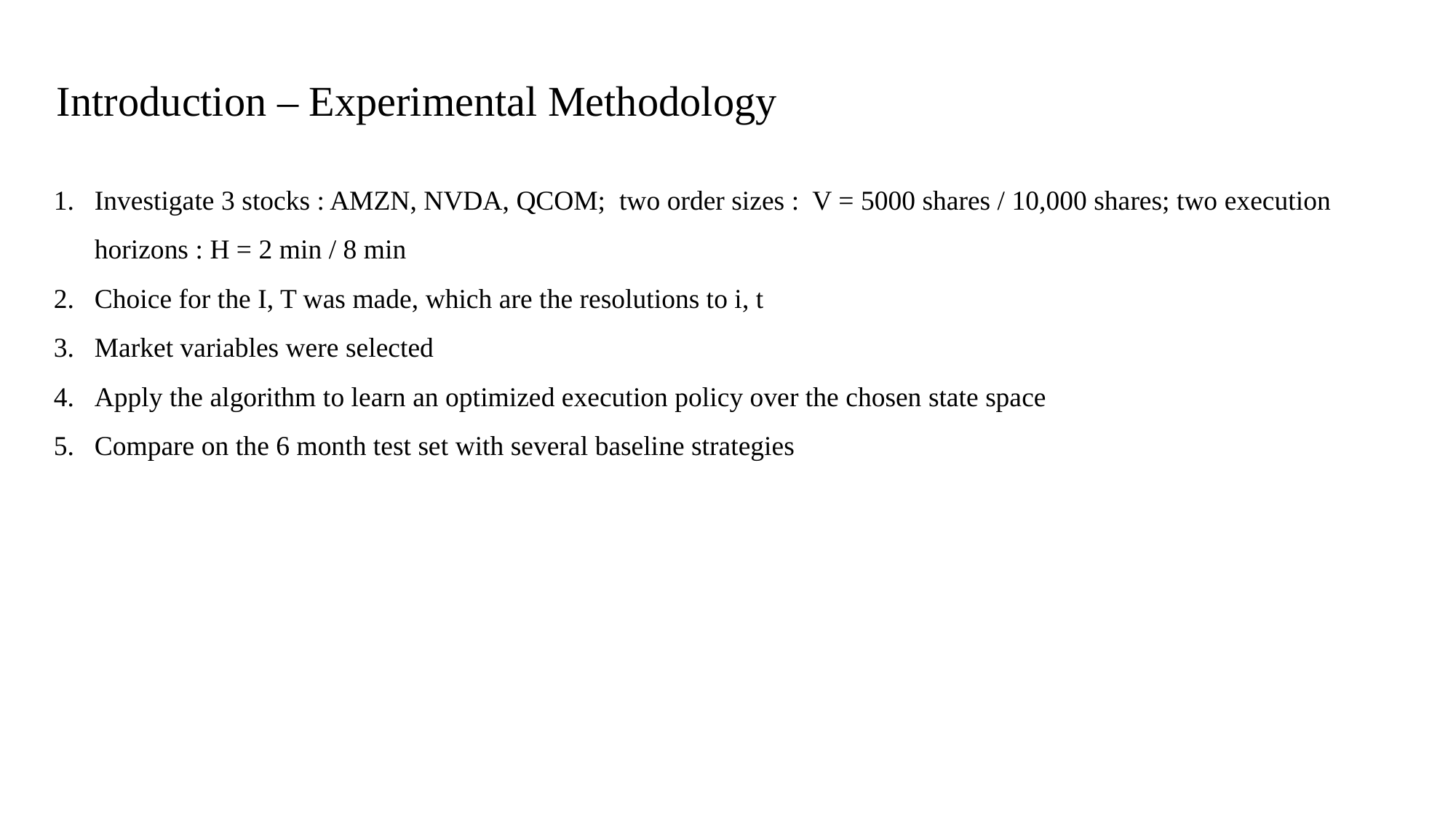

Introduction – Experimental Methodology
Investigate 3 stocks : AMZN, NVDA, QCOM;  two order sizes :  V = 5000 shares / 10,000 shares; two execution horizons : H = 2 min / 8 min
Choice for the I, T was made, which are the resolutions to i, t
Market variables were selected
Apply the algorithm to learn an optimized execution policy over the chosen state space
Compare on the 6 month test set with several baseline strategies